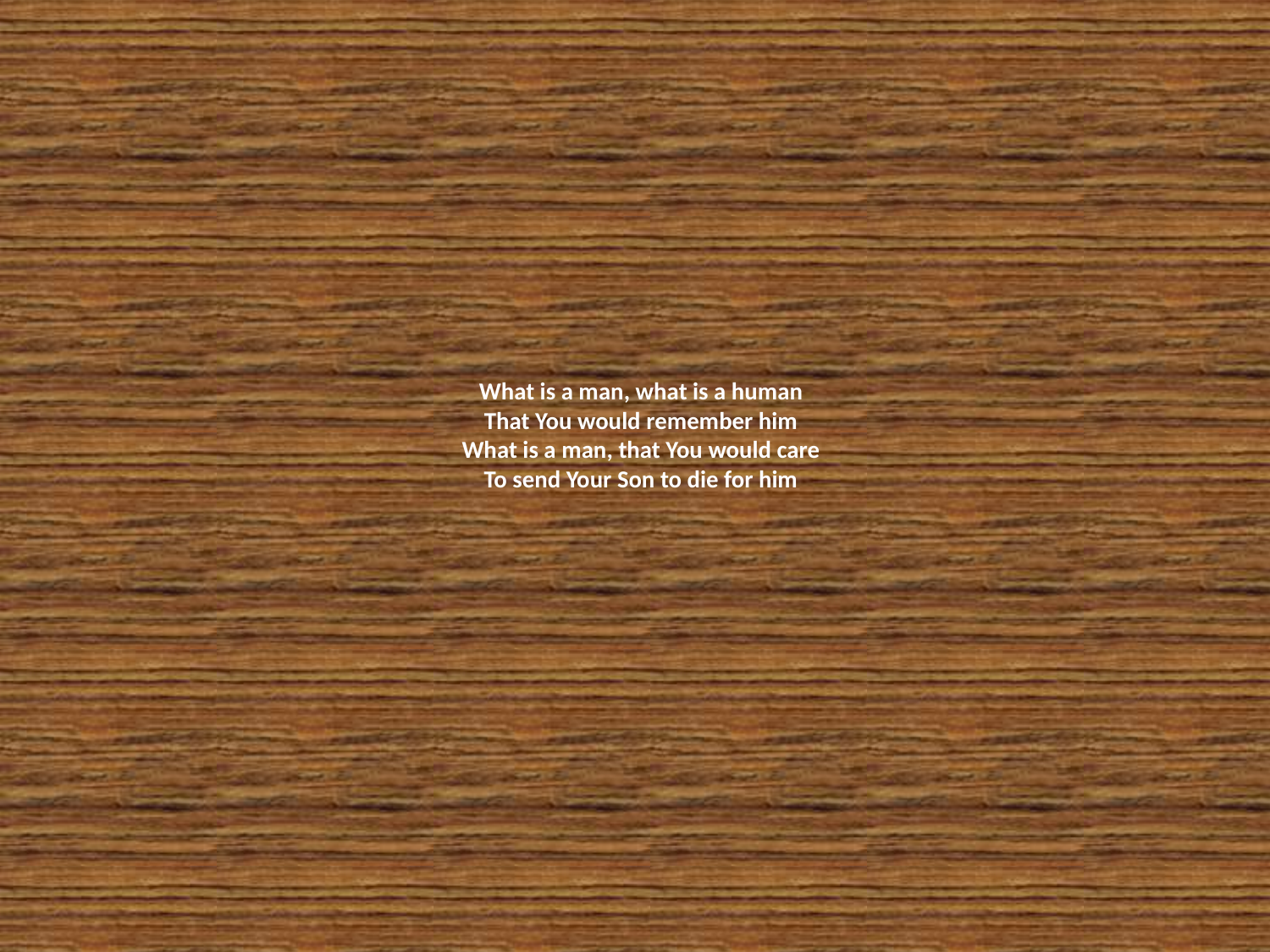

# What is a man, what is a human That You would remember him What is a man, that You would care To send Your Son to die for him